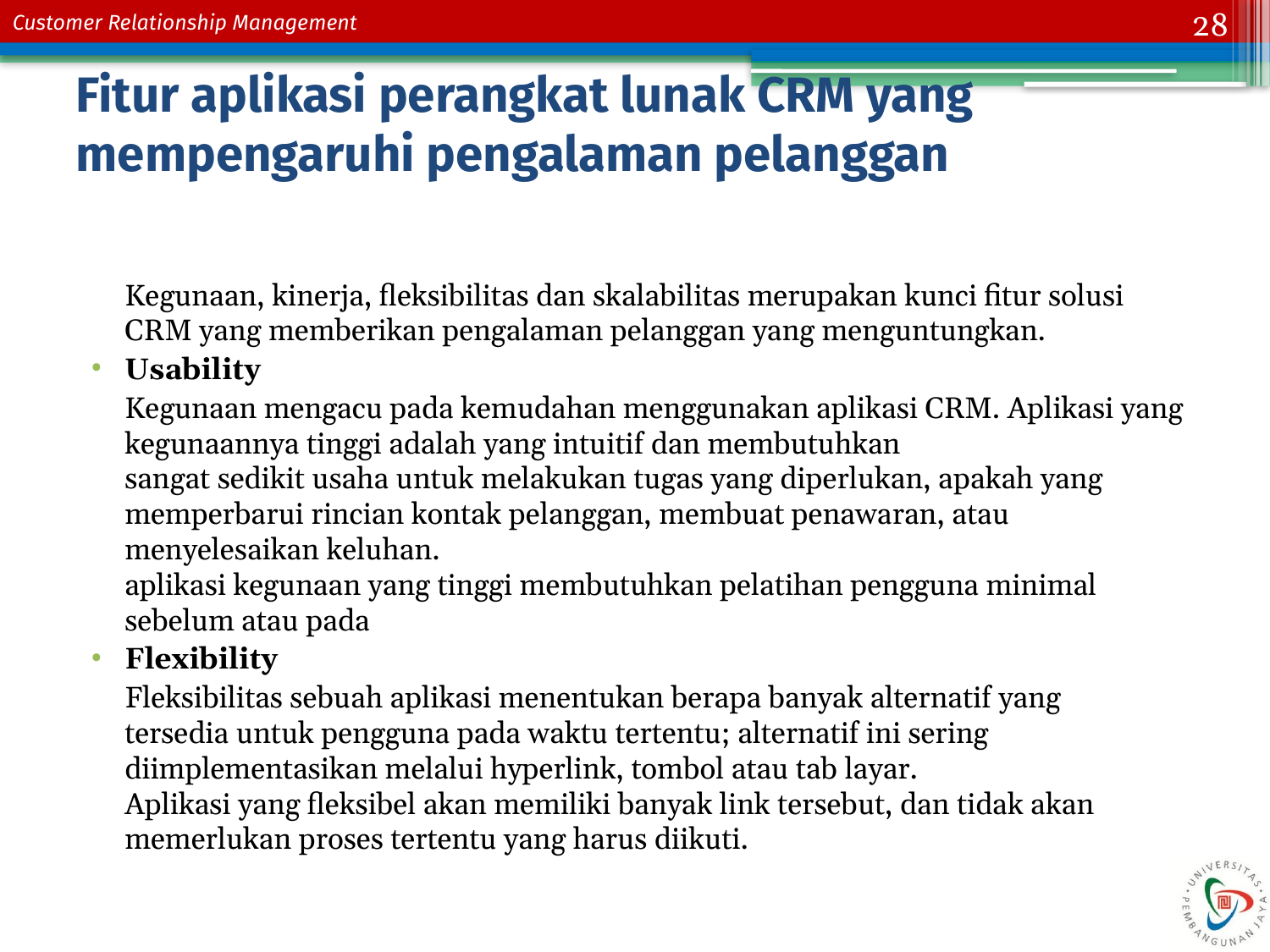

28
# Fitur aplikasi perangkat lunak CRM yang mempengaruhi pengalaman pelanggan
	Kegunaan, kinerja, fleksibilitas dan skalabilitas merupakan kunci fitur solusi CRM yang memberikan pengalaman pelanggan yang menguntungkan.
Usability
	Kegunaan mengacu pada kemudahan menggunakan aplikasi CRM. Aplikasi yang kegunaannya tinggi adalah yang intuitif dan membutuhkan
sangat sedikit usaha untuk melakukan tugas yang diperlukan, apakah yang memperbarui rincian kontak pelanggan, membuat penawaran, atau menyelesaikan keluhan.
aplikasi kegunaan yang tinggi membutuhkan pelatihan pengguna minimal sebelum atau pada
Flexibility
	Fleksibilitas sebuah aplikasi menentukan berapa banyak alternatif yang
tersedia untuk pengguna pada waktu tertentu; alternatif ini sering
diimplementasikan melalui hyperlink, tombol atau tab layar.
Aplikasi yang fleksibel akan memiliki banyak link tersebut, dan tidak akan memerlukan proses tertentu yang harus diikuti.